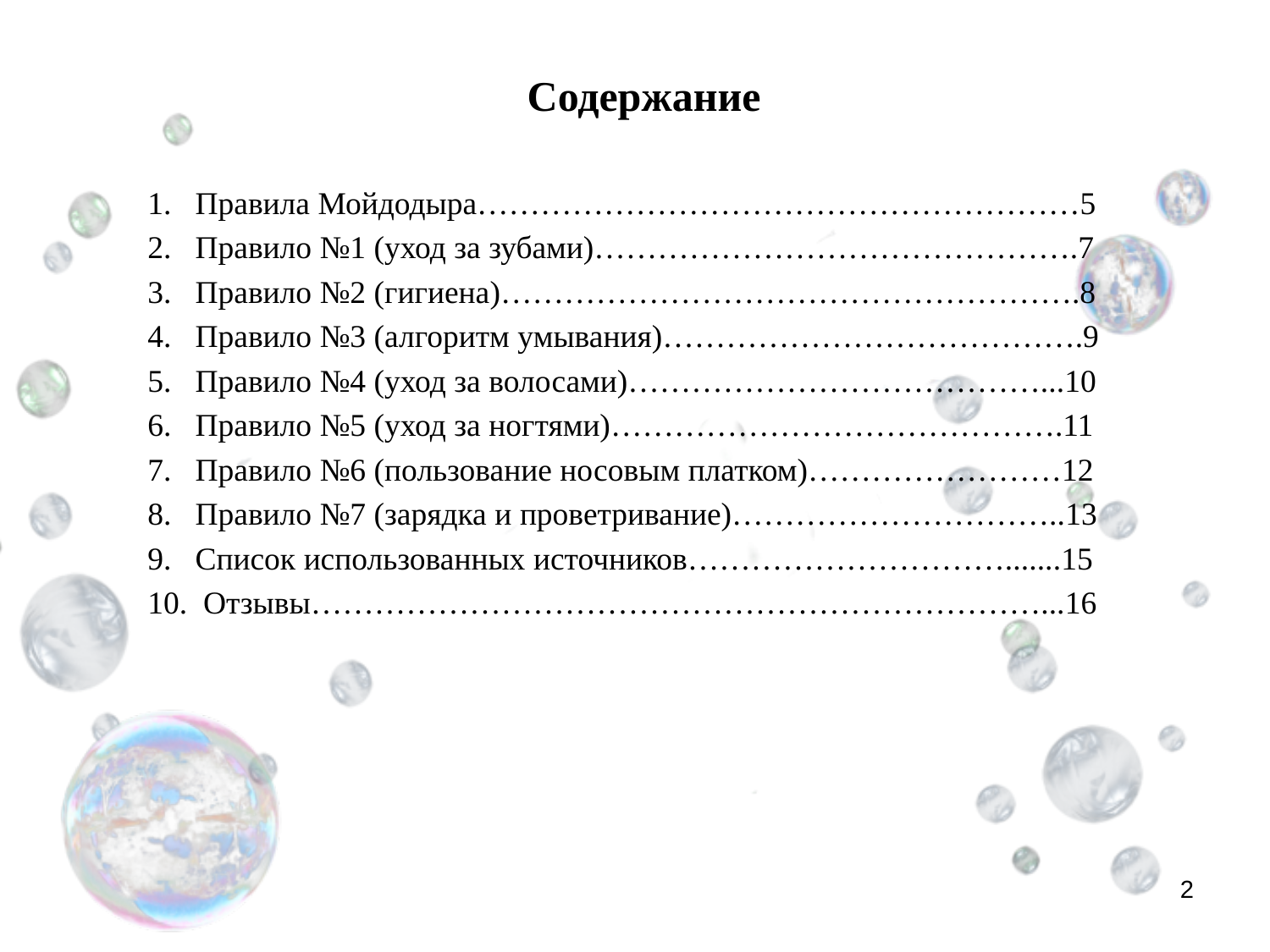

# Содержание
Правила Мойдодыра…………………………………………………5
Правило №1 (уход за зубами)……………………………………….7
Правило №2 (гигиена)……………………………………………….8
Правило №3 (алгоритм умывания)………………………………….9
Правило №4 (уход за волосами)…………………………………...10
Правило №5 (уход за ногтями)…………………………………….11
Правило №6 (пользование носовым платком)……………………12
Правило №7 (зарядка и проветривание)…………………………..13
Список использованных источников………………………….......15
 Отзывы……………………………………………………………...16
2